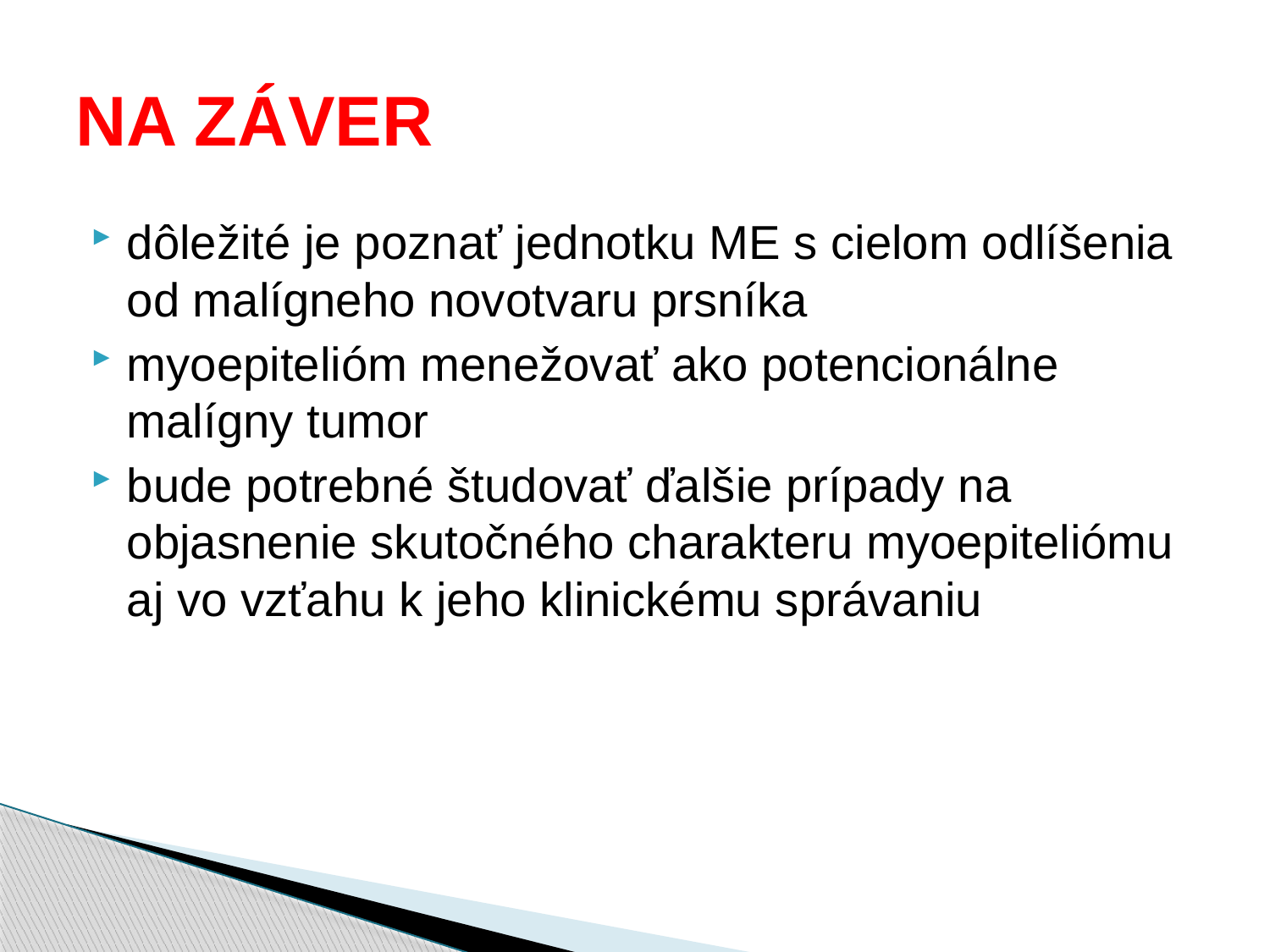

# NA ZÁVER
dôležité je poznať jednotku ME s cielom odlíšenia od malígneho novotvaru prsníka
myoepitelióm menežovať ako potencionálne malígny tumor
bude potrebné študovať ďalšie prípady na objasnenie skutočného charakteru myoepiteliómu aj vo vzťahu k jeho klinickému správaniu